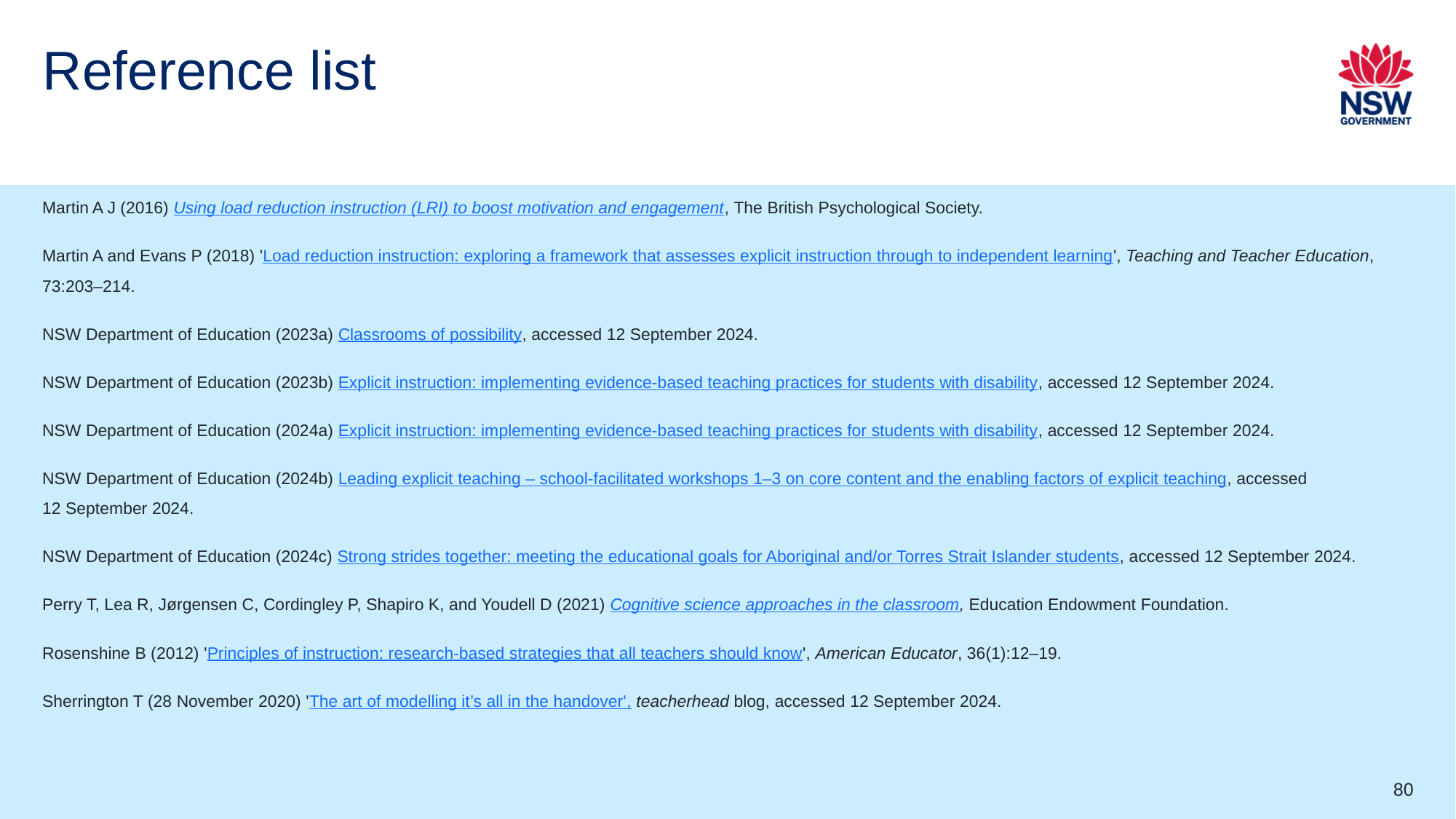

# Reference list (4)
Martin A J (2016) Using load reduction instruction (LRI) to boost motivation and engagement, The British Psychological Society.​
Martin A and Evans P (2018) 'Load reduction instruction: exploring a framework that assesses explicit instruction through to independent learning', Teaching and Teacher Education, 73:203–214.
NSW Department of Education (2023a) Classrooms of possibility, accessed 12 September 2024.
NSW Department of Education (2023b) Explicit instruction: implementing evidence-based teaching practices for students with disability, accessed 12 September 2024.
NSW Department of Education (2024a) Explicit instruction: implementing evidence-based teaching practices for students with disability, accessed 12 September 2024.
NSW Department of Education (2024b) Leading explicit teaching – school-facilitated workshops 1–3 on core content and the enabling factors of explicit teaching, accessed 12 September 2024.
NSW Department of Education (2024c) Strong strides together: meeting the educational goals for Aboriginal and/or Torres Strait Islander students, accessed 12 September 2024.
Perry T, Lea R, Jørgensen C, Cordingley P, Shapiro K, and Youdell D (2021) Cognitive science approaches in the classroom, Education Endowment Foundation.
Rosenshine B (2012) 'Principles of instruction: research-based strategies that all teachers should know', American Educator, 36(1):12–19.
Sherrington T (28 November 2020) 'The art of modelling it’s all in the handover'​, teacherhead blog, accessed 12 September 2024.

80